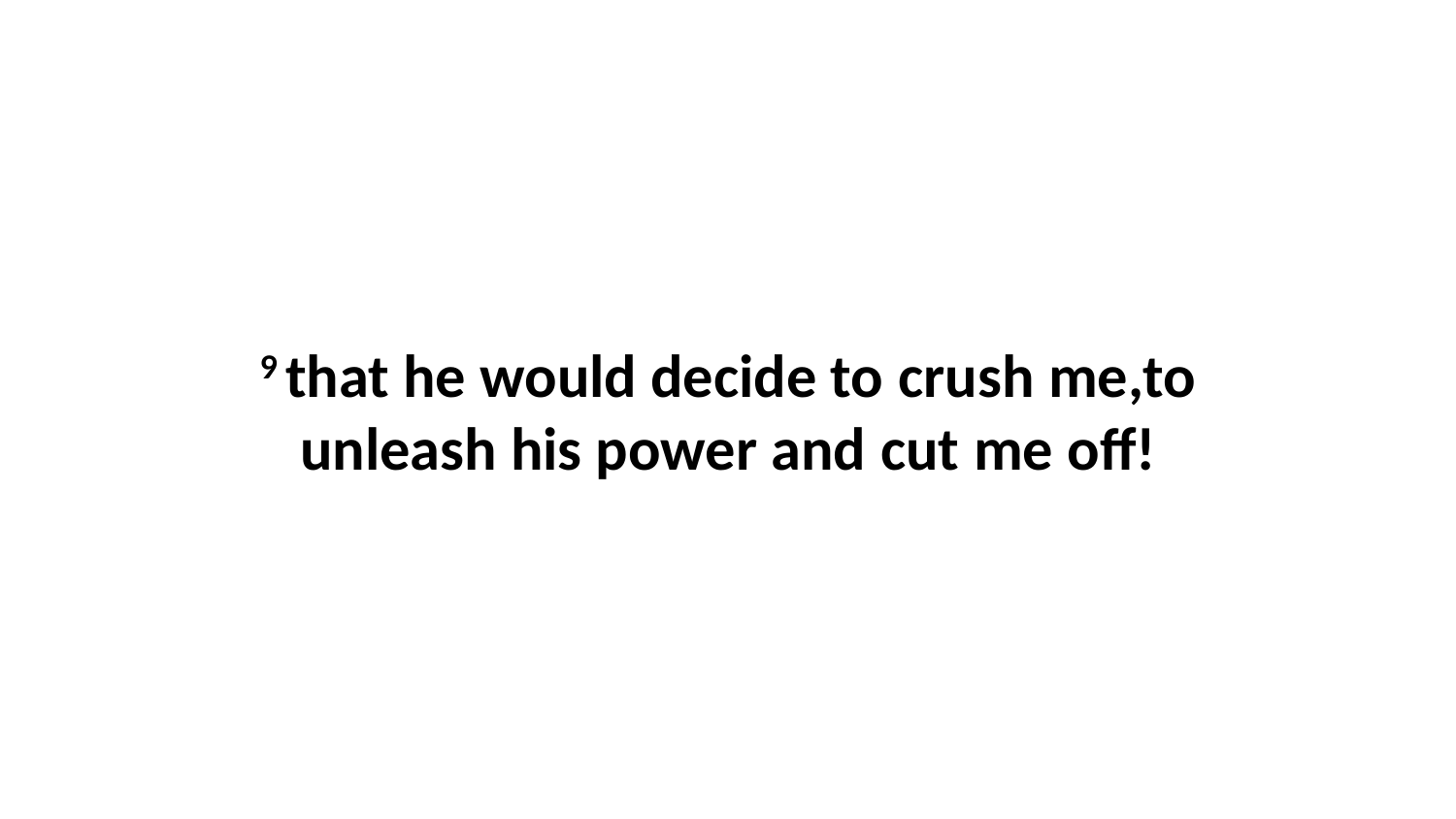

9 that he would decide to crush me,to unleash his power and cut me off!